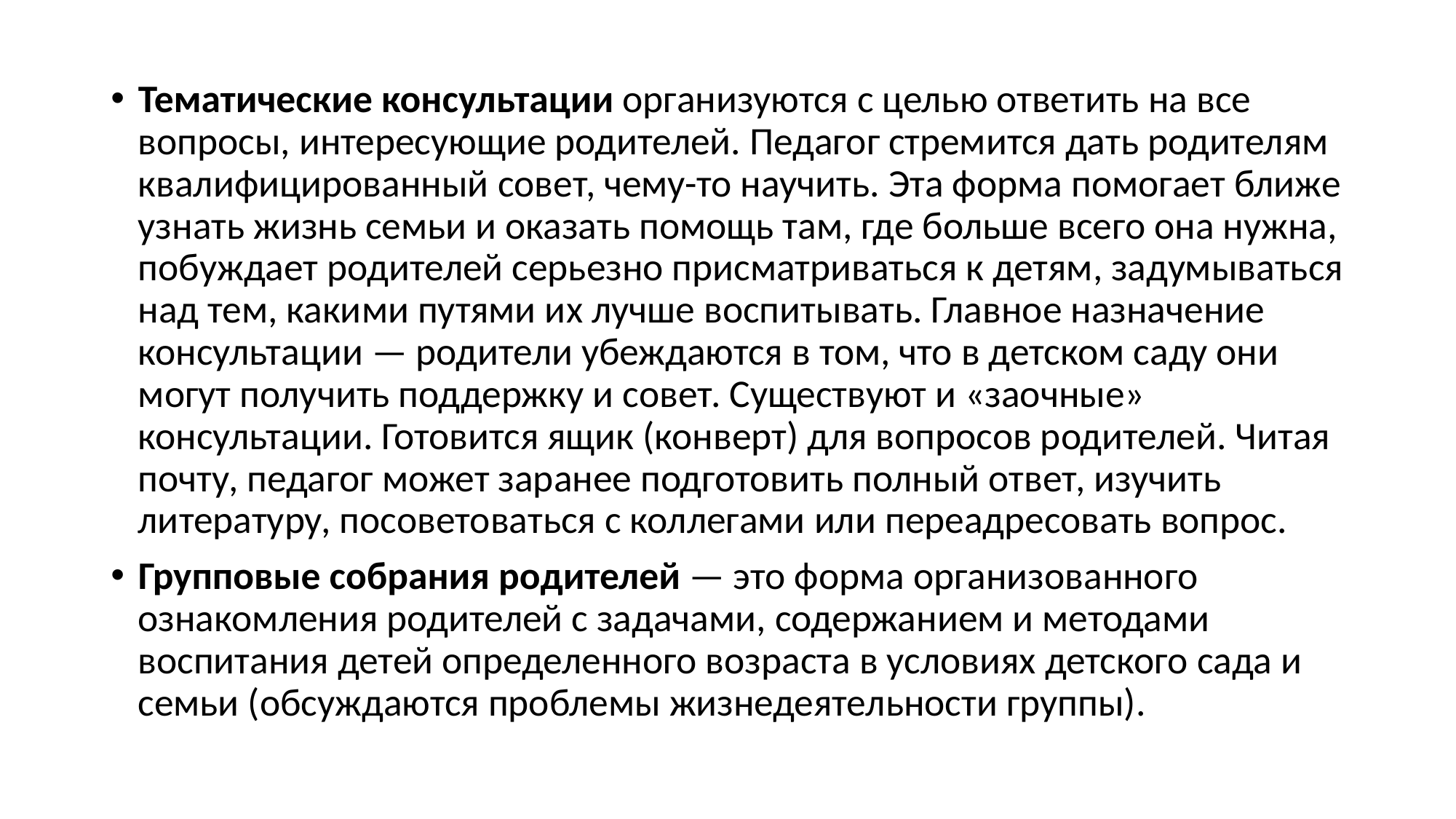

Тематические консультации организуются с целью ответить на все вопросы, интересующие родителей. Педагог стремится дать родителям квалифицированный совет, чему-то научить. Эта форма помогает ближе узнать жизнь семьи и оказать помощь там, где больше всего она нужна, побуждает родителей серьезно присматриваться к детям, задумываться над тем, какими путями их лучше воспитывать. Главное назначение консультации — родители убеждаются в том, что в детском саду они могут получить поддержку и совет. Существуют и «заочные» консультации. Готовится ящик (конверт) для вопросов родителей. Читая почту, педагог может заранее подготовить полный ответ, изучить литературу, посоветоваться с коллегами или переадресовать вопрос.
Групповые собрания родителей — это форма организованного ознакомления родителей с задачами, содержанием и методами воспитания детей определенного возраста в условиях детского сада и семьи (обсуждаются проблемы жизнедеятельности группы).